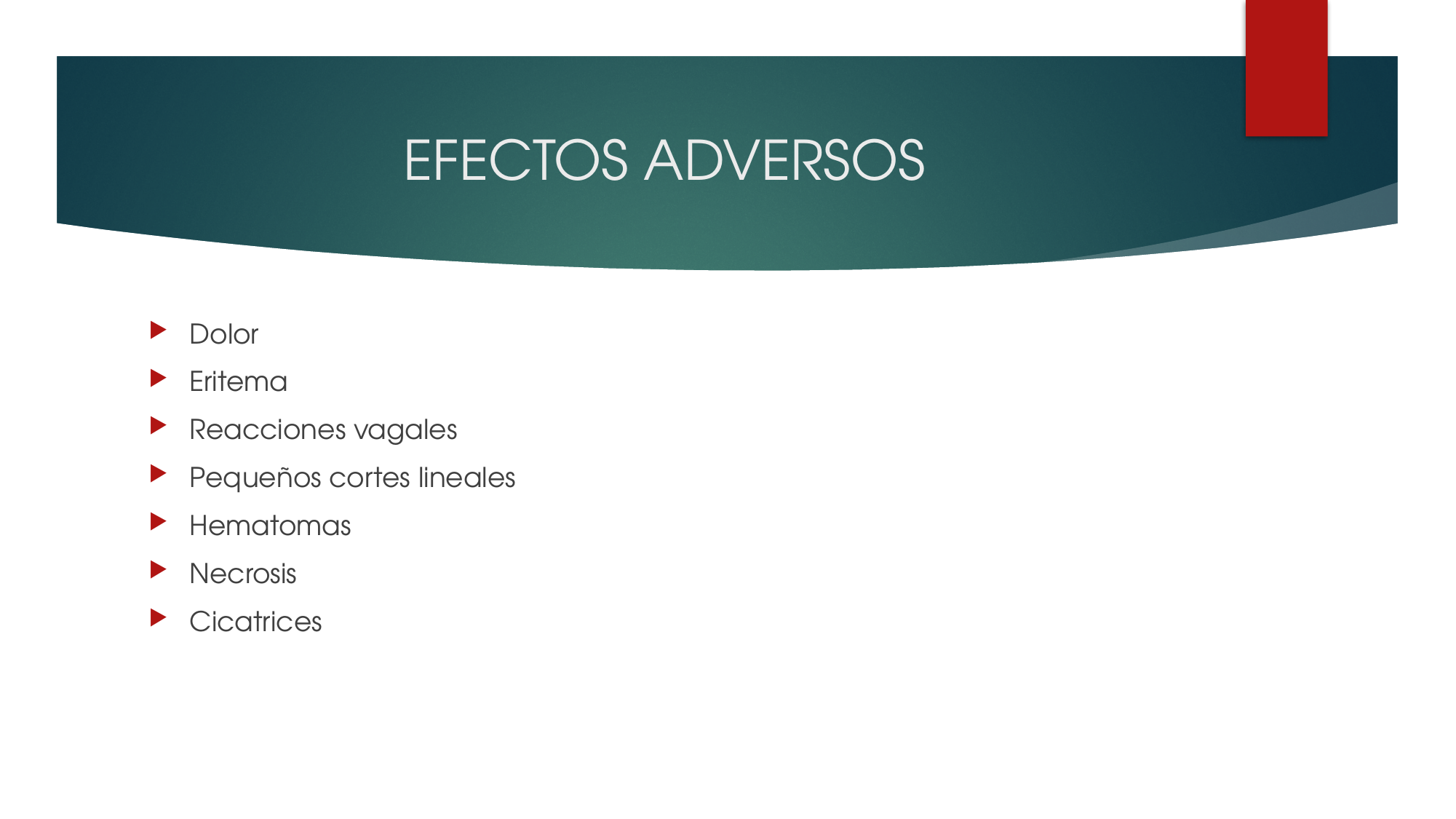

# EFECTOS ADVERSOS
Dolor
Eritema
Reacciones vagales
Pequeños cortes lineales
Hematomas
Necrosis
Cicatrices